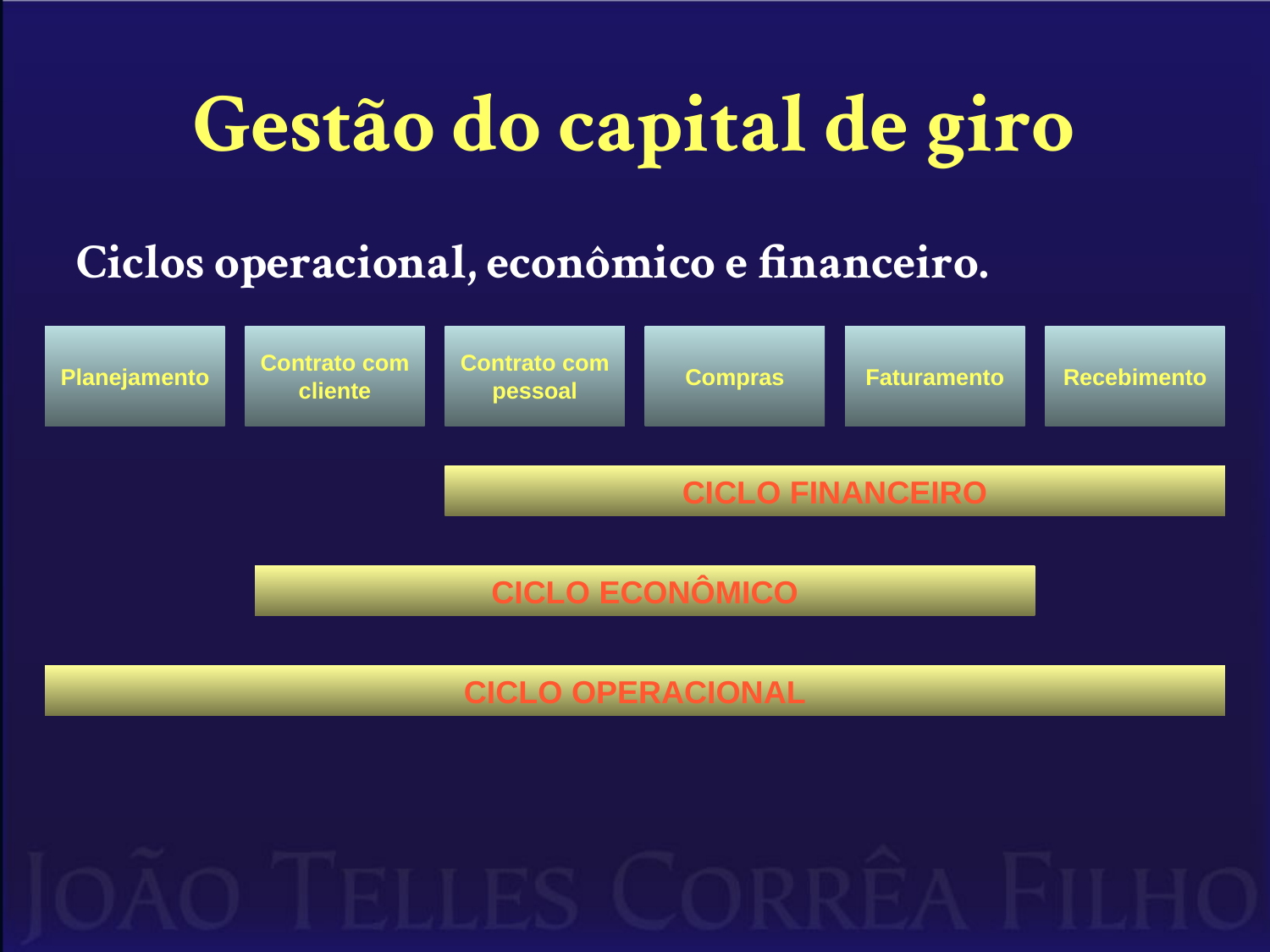

# Gestão do capital de giro
Ciclos operacional, econômico e financeiro.
Planejamento
Contrato com cliente
Contrato com pessoal
Compras
Faturamento
Recebimento
CICLO FINANCEIRO
CICLO ECONÔMICO
CICLO OPERACIONAL